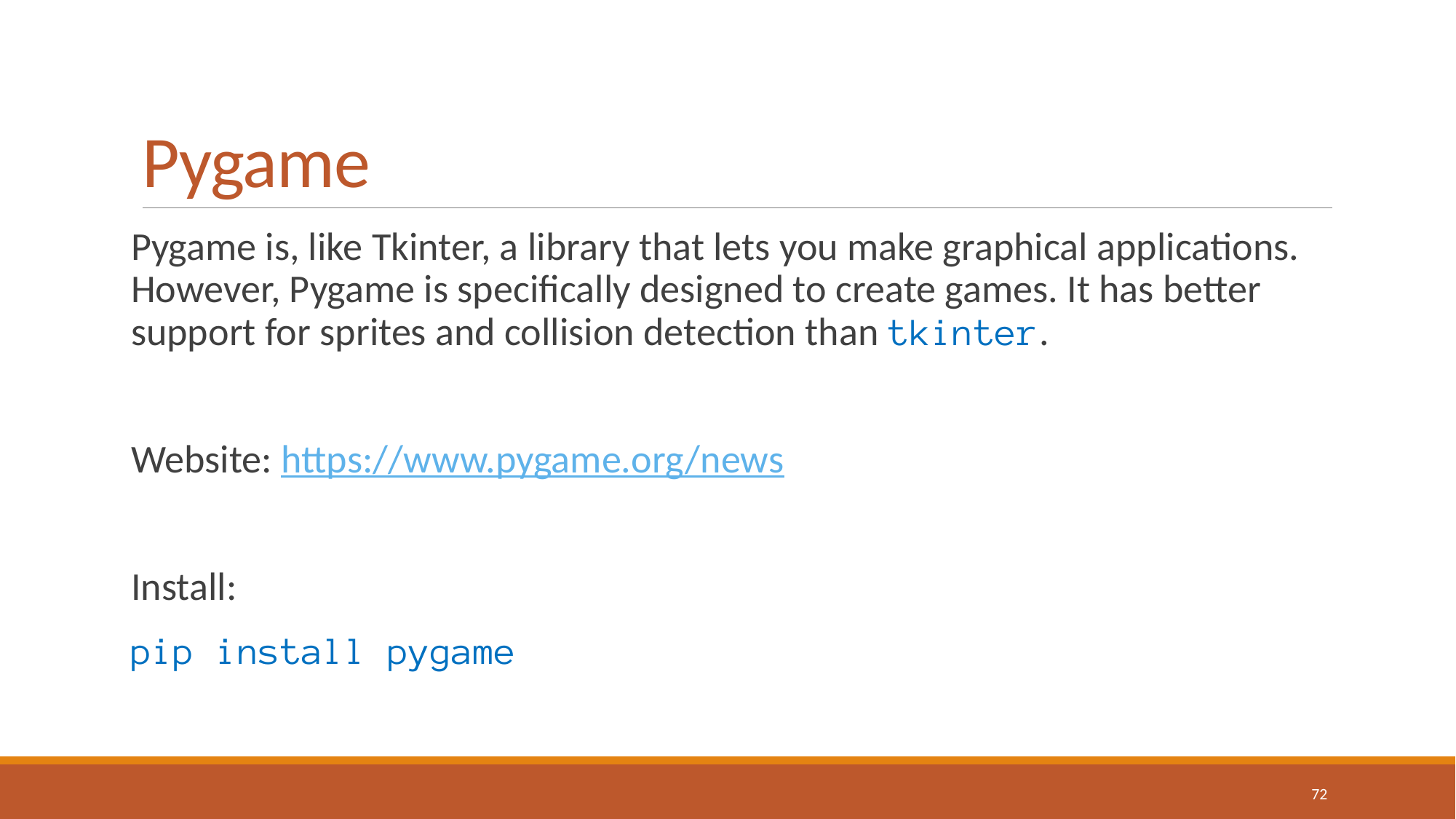

# Pygame
Pygame is, like Tkinter, a library that lets you make graphical applications. However, Pygame is specifically designed to create games. It has better support for sprites and collision detection than tkinter.

Website: https://www.pygame.org/news

Install:
pip install pygame
72